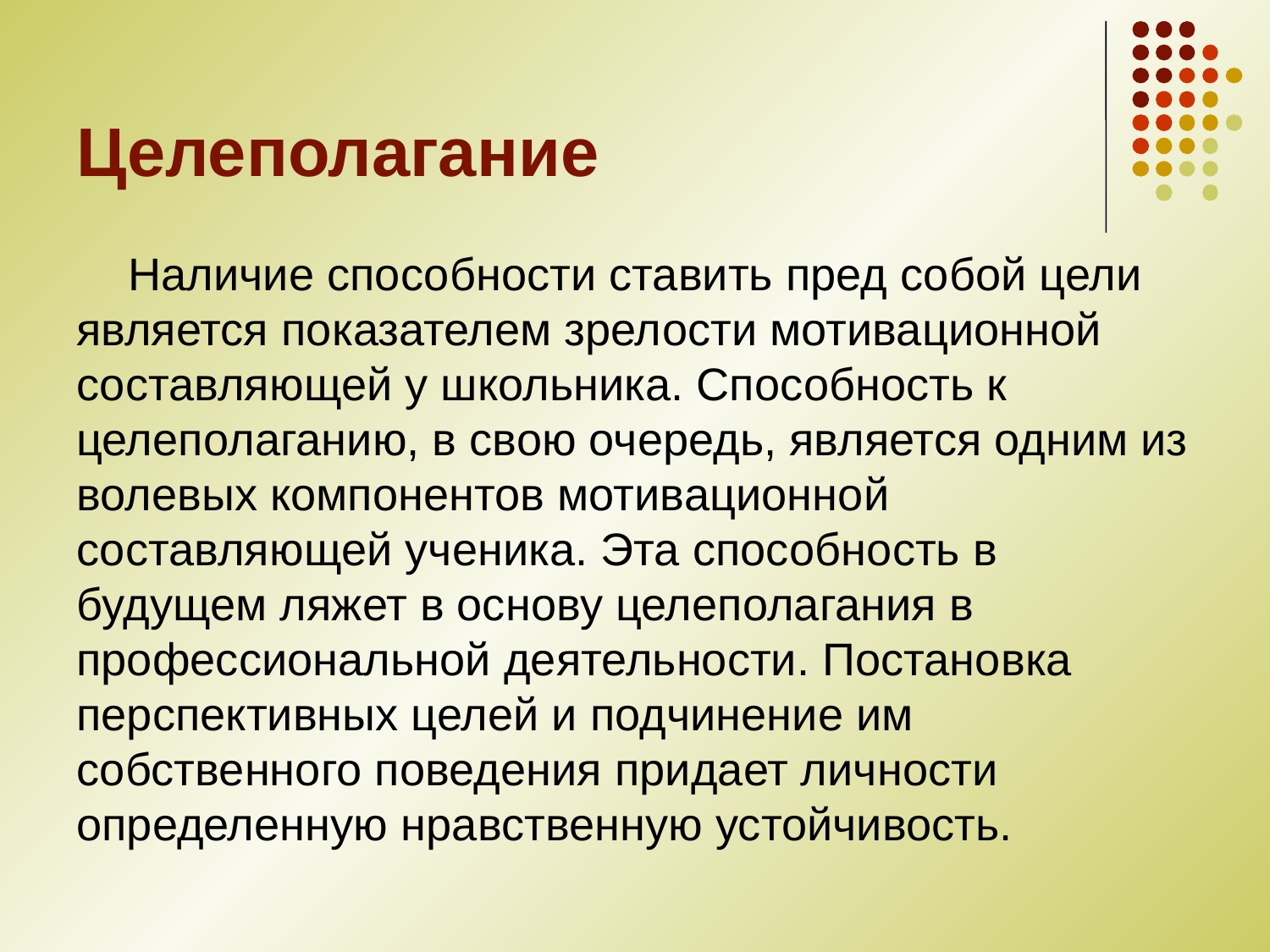

# Целеполагание
Наличие способности ставить пред собой цели является показателем зрелости мотивационной составляющей у школьника. Способность к целеполаганию, в свою очередь, является одним из волевых компонентов мотивационной составляющей ученика. Эта способность в будущем ляжет в основу целеполагания в профессиональной деятельности. Постановка перспективных целей и подчинение им собственного поведения придает личности определенную нравственную устойчивость.